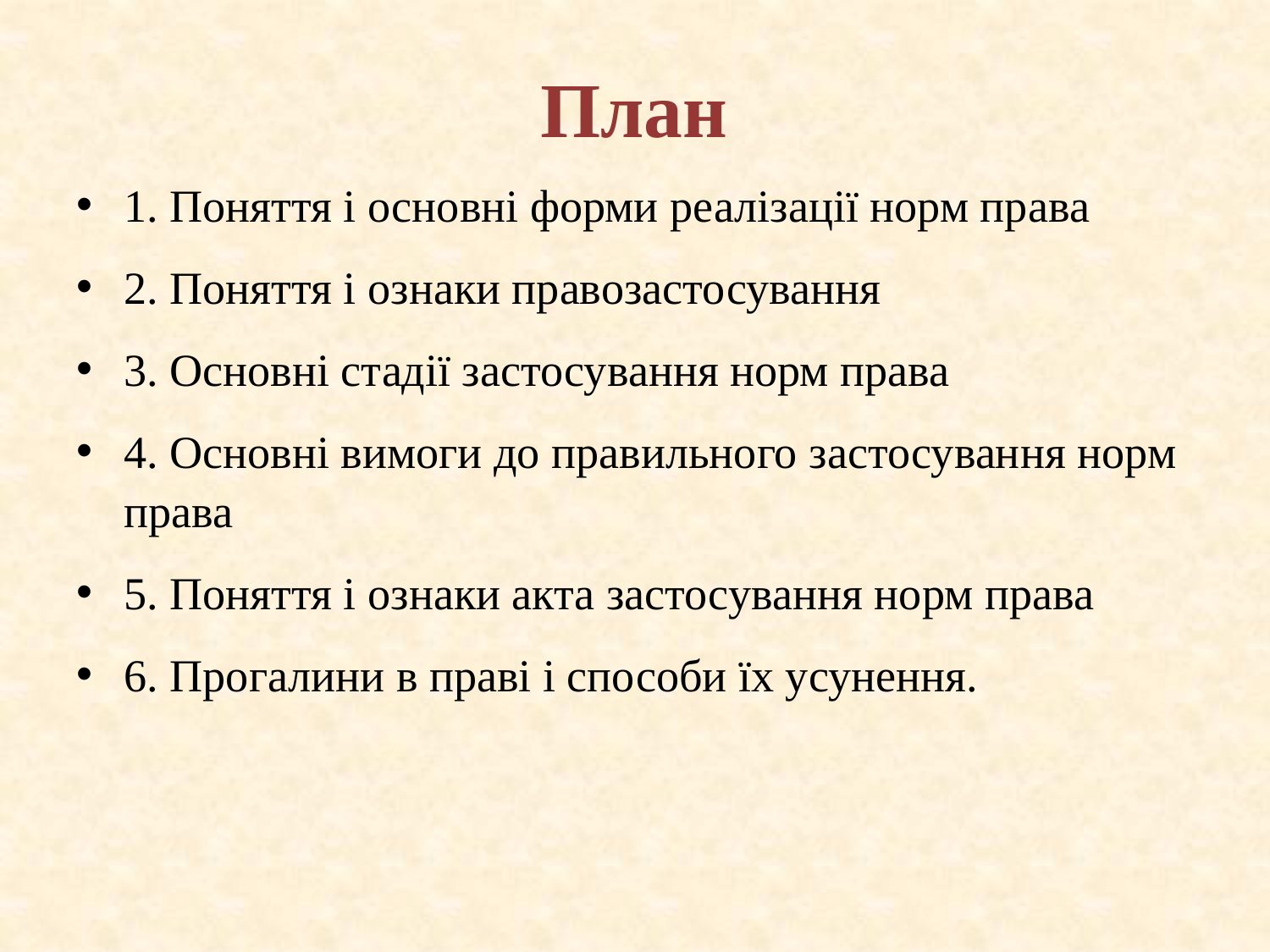

# План
1. Поняття і основні форми реалізації норм права
2. Поняття і ознаки правозастосування
3. Основні стадії застосування норм права
4. Основні вимоги до правильного застосування норм права
5. Поняття і ознаки акта застосування норм права
6. Прогалини в праві і способи їх усунення.